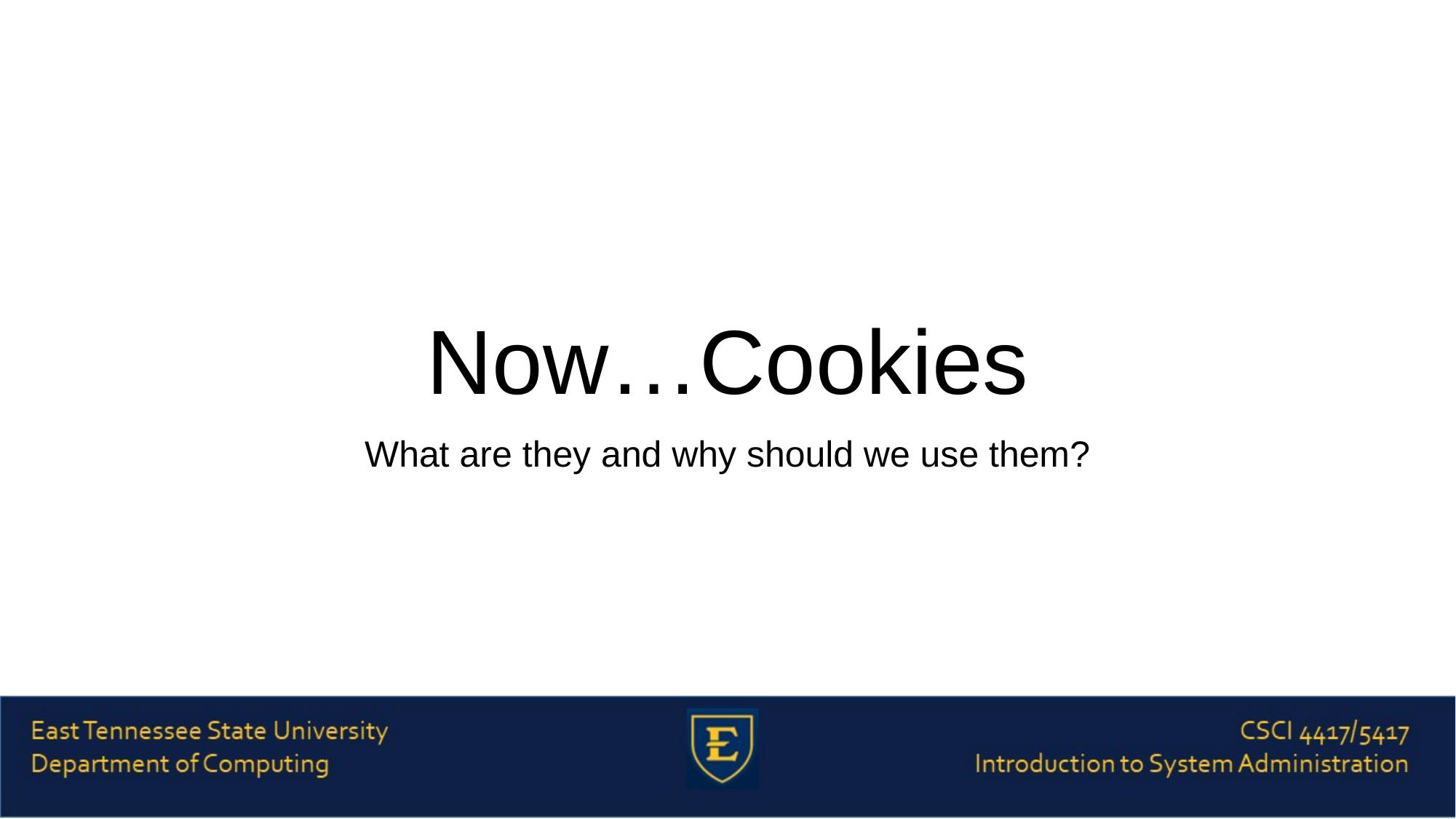

# Now…Cookies
What are they and why should we use them?